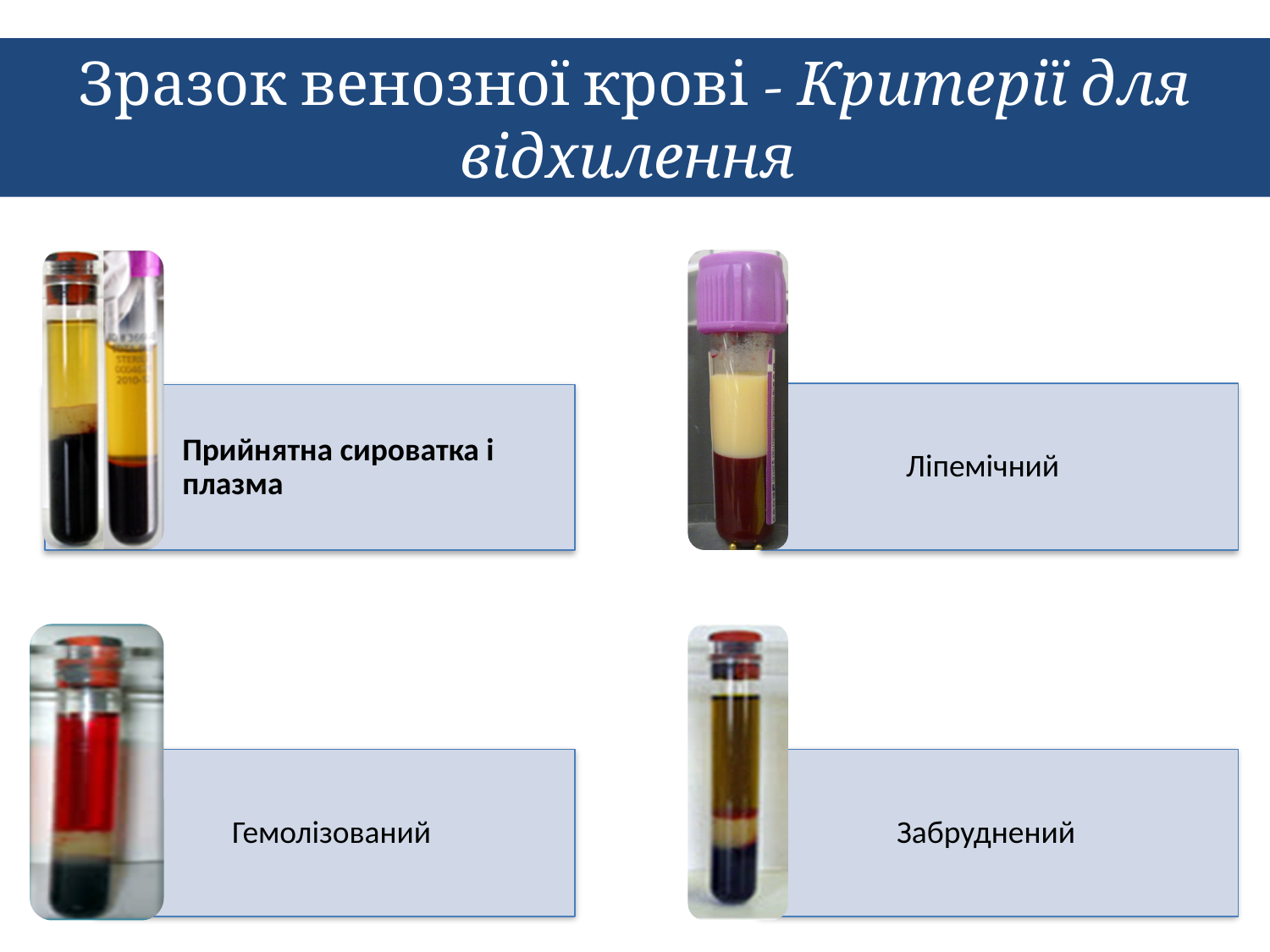

# Зразок венозної крові - Критерії для відхилення

 Ліпемічний
Прийнятна сироватка і плазма

Гемолізований
Забруднений